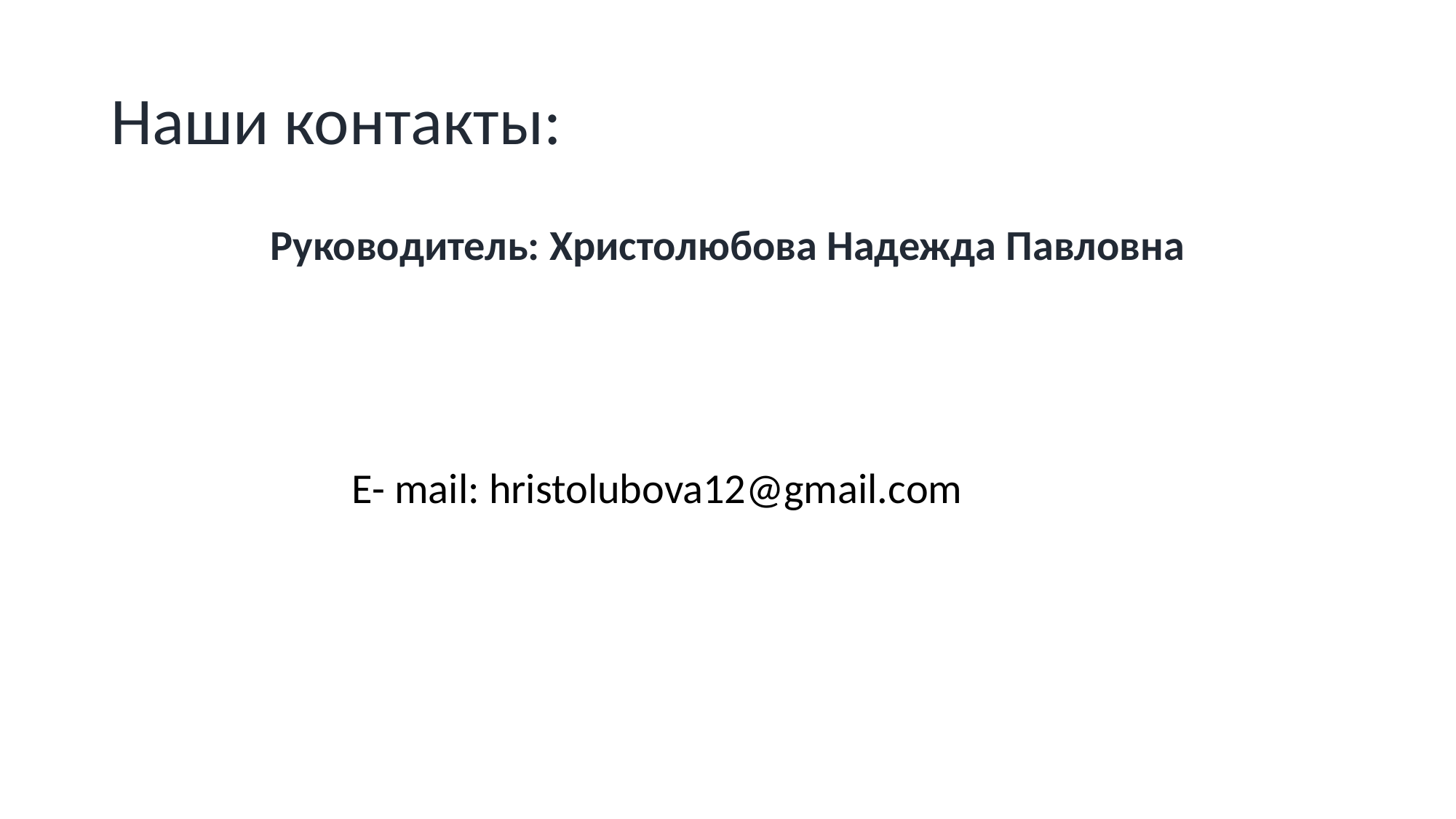

# Наши контакты:
Руководитель: Христолюбова Надежда Павловна

                         E- mail: hristolubova12@gmail.com